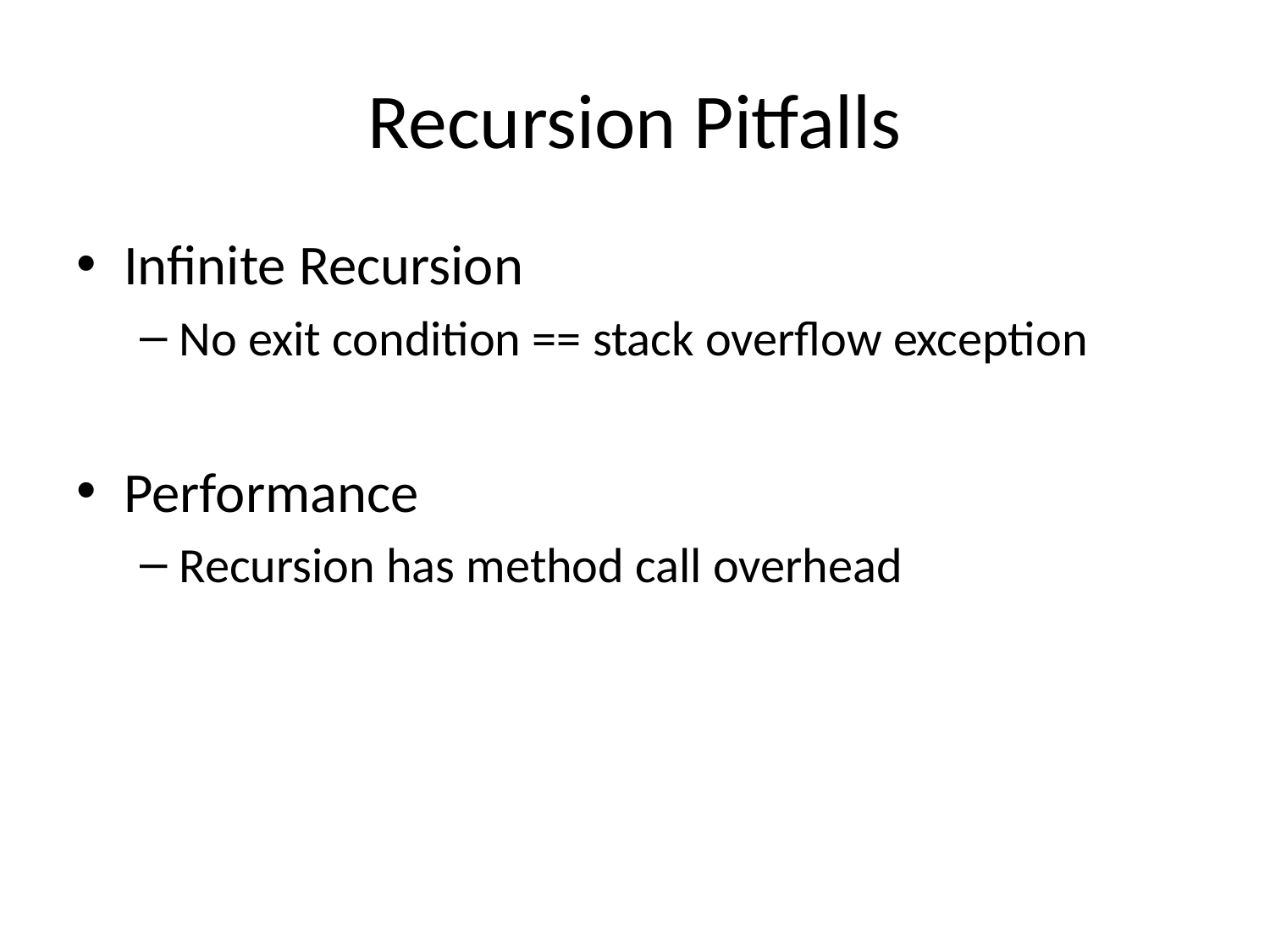

# Recursion Pitfalls
Infinite Recursion
No exit condition == stack overflow exception

Performance
Recursion has method call overhead